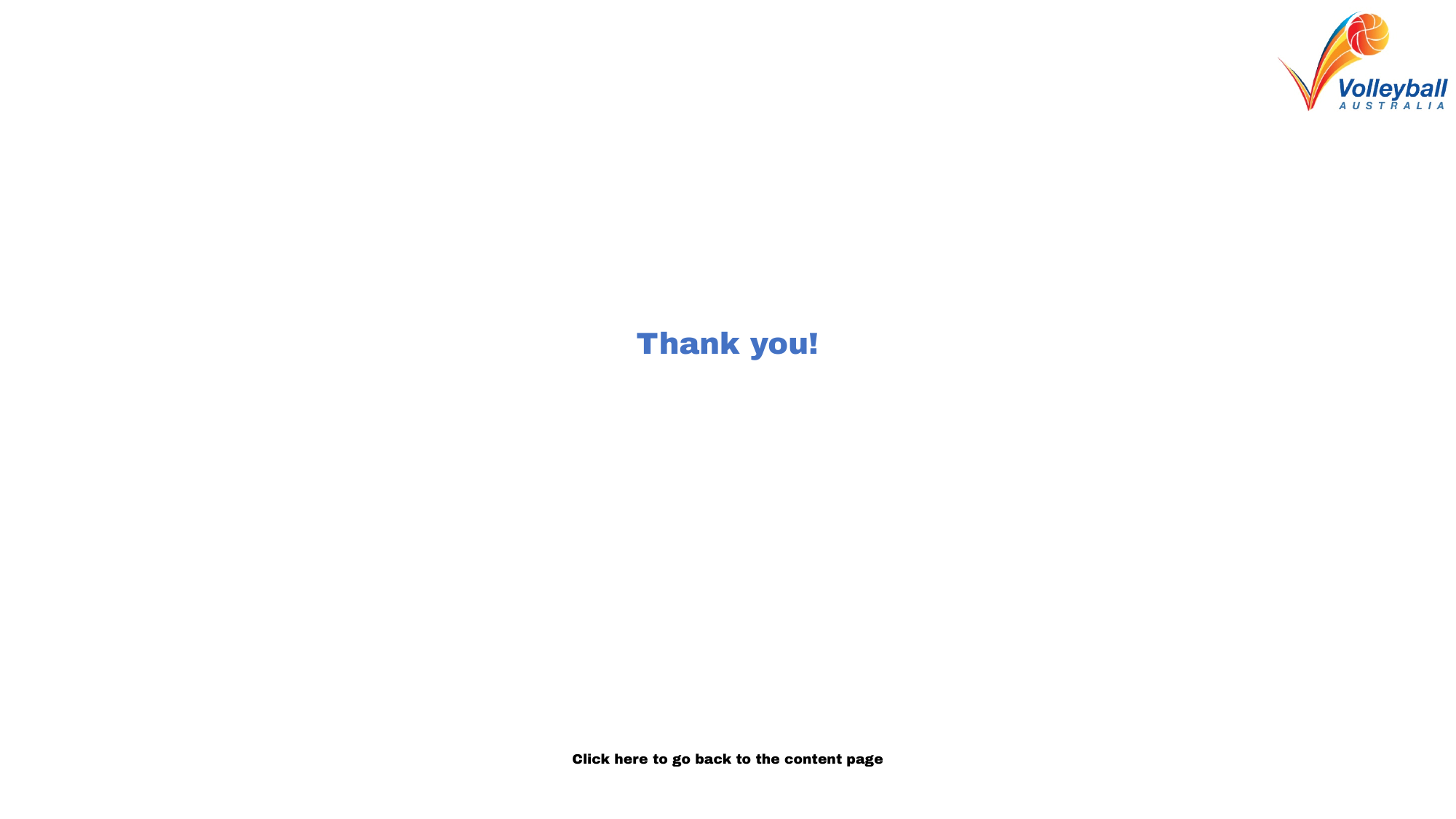

Thank you!
Click here to go back to the content page